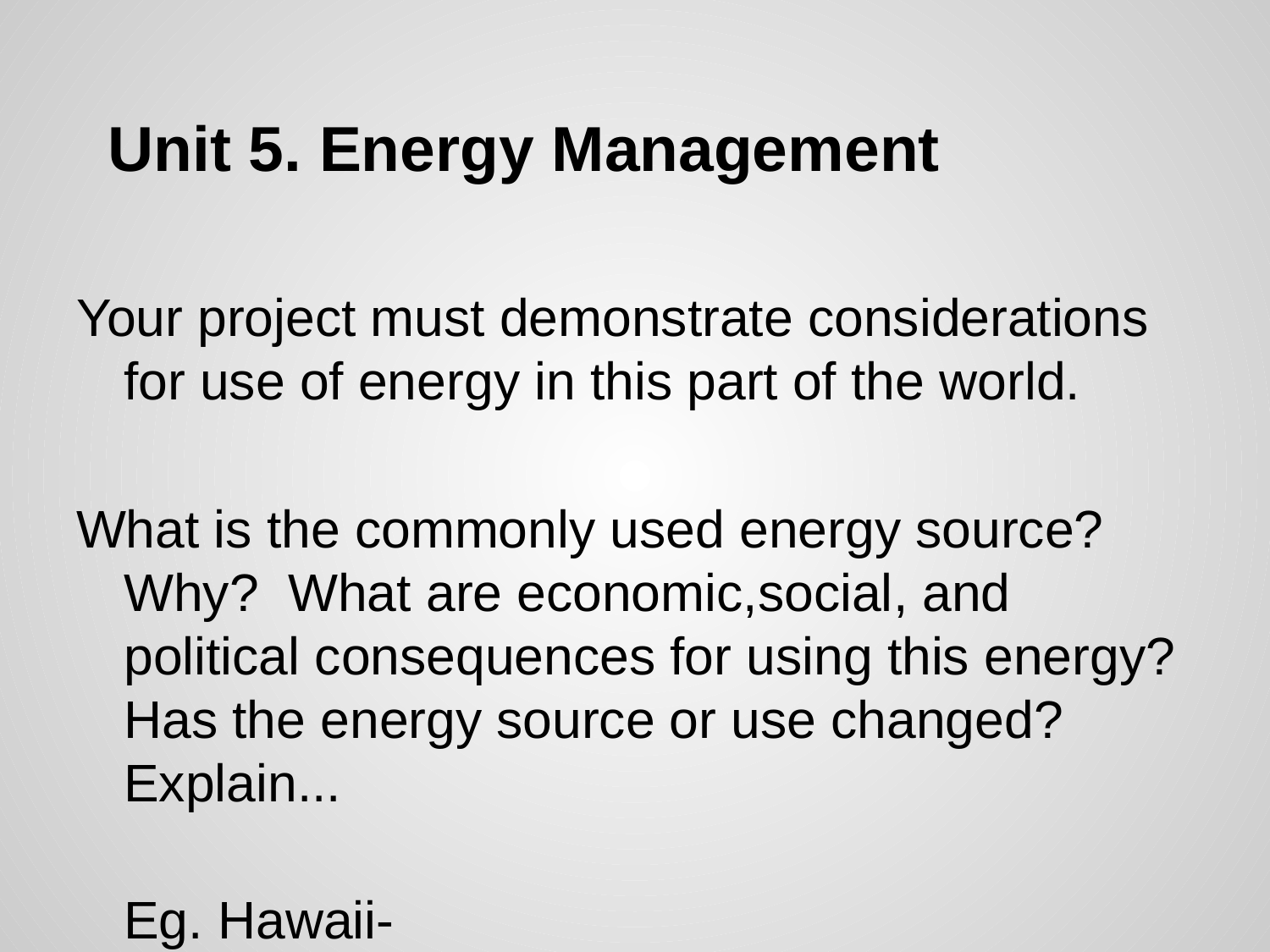

# Unit 5. Energy Management

Your project must demonstrate considerations for use of energy in this part of the world.

What is the commonly used energy source? Why?  What are economic,social, and political consequences for using this energy?  Has the energy source or use changed? Explain...
Eg. Hawaii-